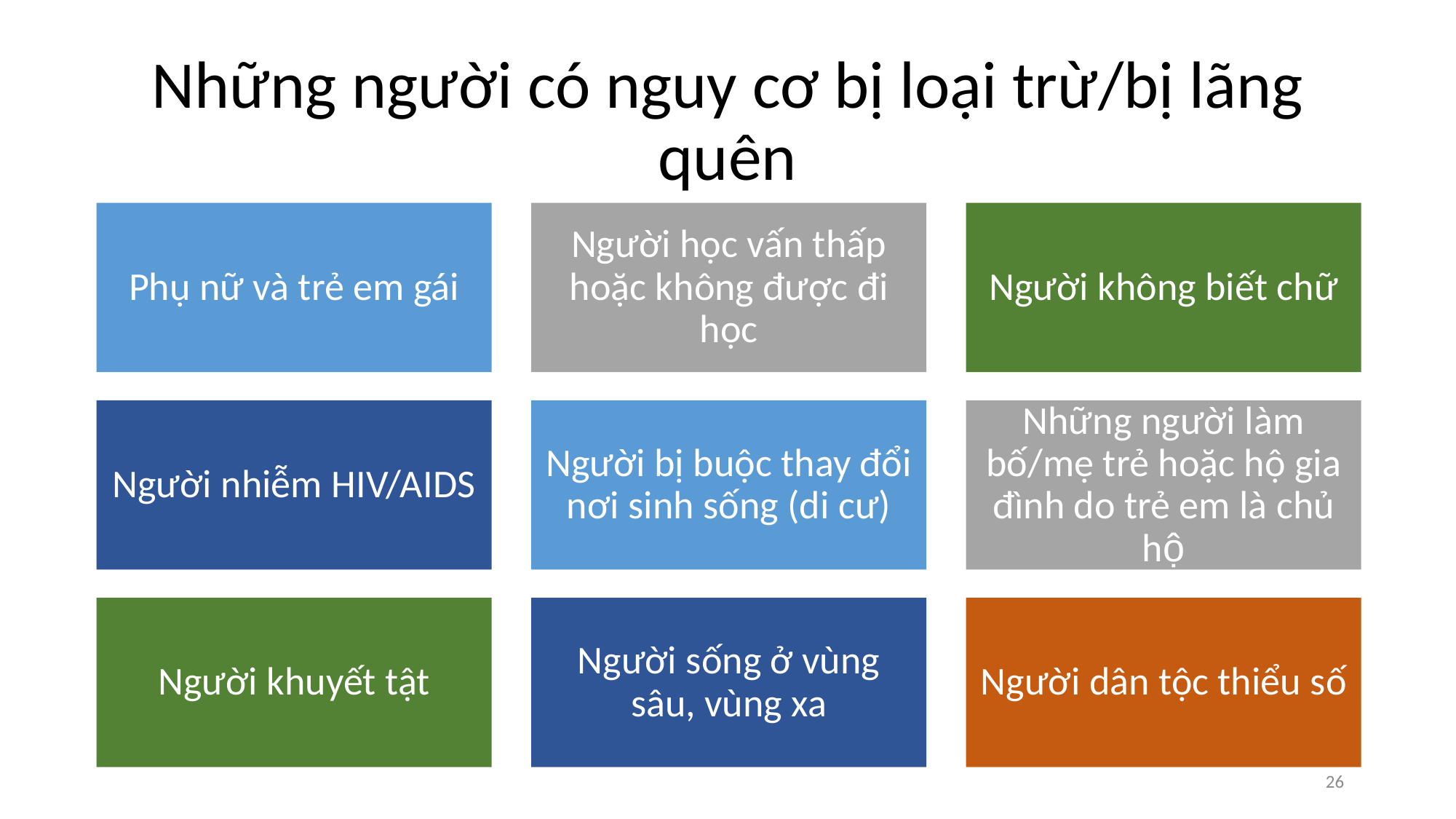

# Những người có nguy cơ bị loại trừ/bị lãng quên

Phụ nữ và trẻ em gái

Người học vấn thấp hoặc không được đi học

Người không biết chữ

Người nhiễm HIV/AIDS

Người bị buộc thay đổi nơi sinh sống (di cư)

Những người làm bố/mẹ trẻ hoặc hộ gia đình do trẻ em là chủ hộ

Người khuyết tật

Người sống ở vùng sâu, vùng xa

Người dân tộc thiểu số
26